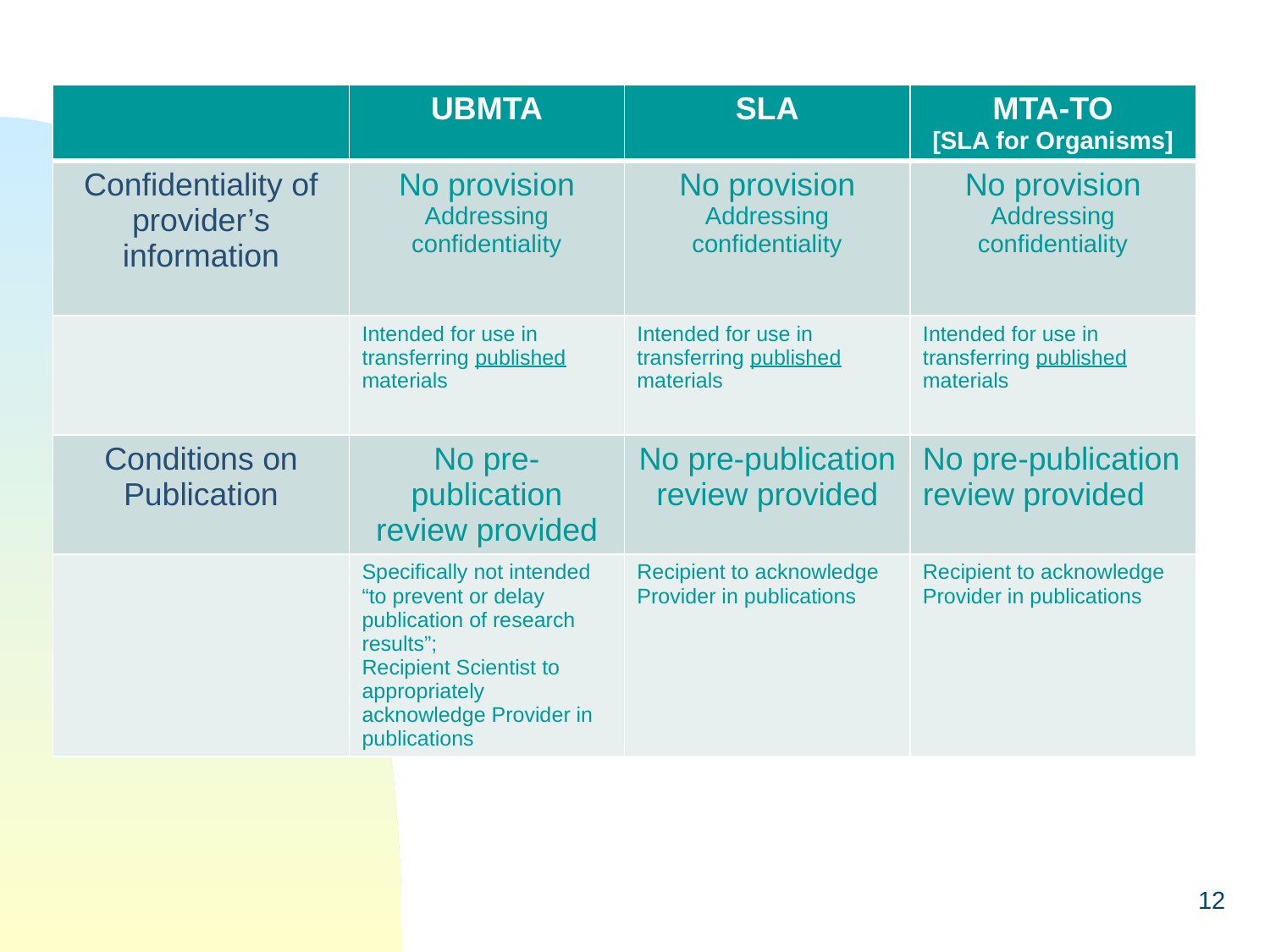

|  | UBMTA | SLA | MTA-TO [SLA for Organisms] |
| --- | --- | --- | --- |
| Confidentiality of provider’s information | No provision Addressing confidentiality | No provision Addressing confidentiality | No provision Addressing confidentiality |
|  | Intended for use in transferring published materials | Intended for use in transferring published materials | Intended for use in transferring published materials |
| Conditions on Publication | No pre-publication review provided | No pre-publication review provided | No pre-publication review provided |
|  | Specifically not intended “to prevent or delay publication of research results”; Recipient Scientist to appropriately acknowledge Provider in publications | Recipient to acknowledge Provider in publications | Recipient to acknowledge Provider in publications |
12